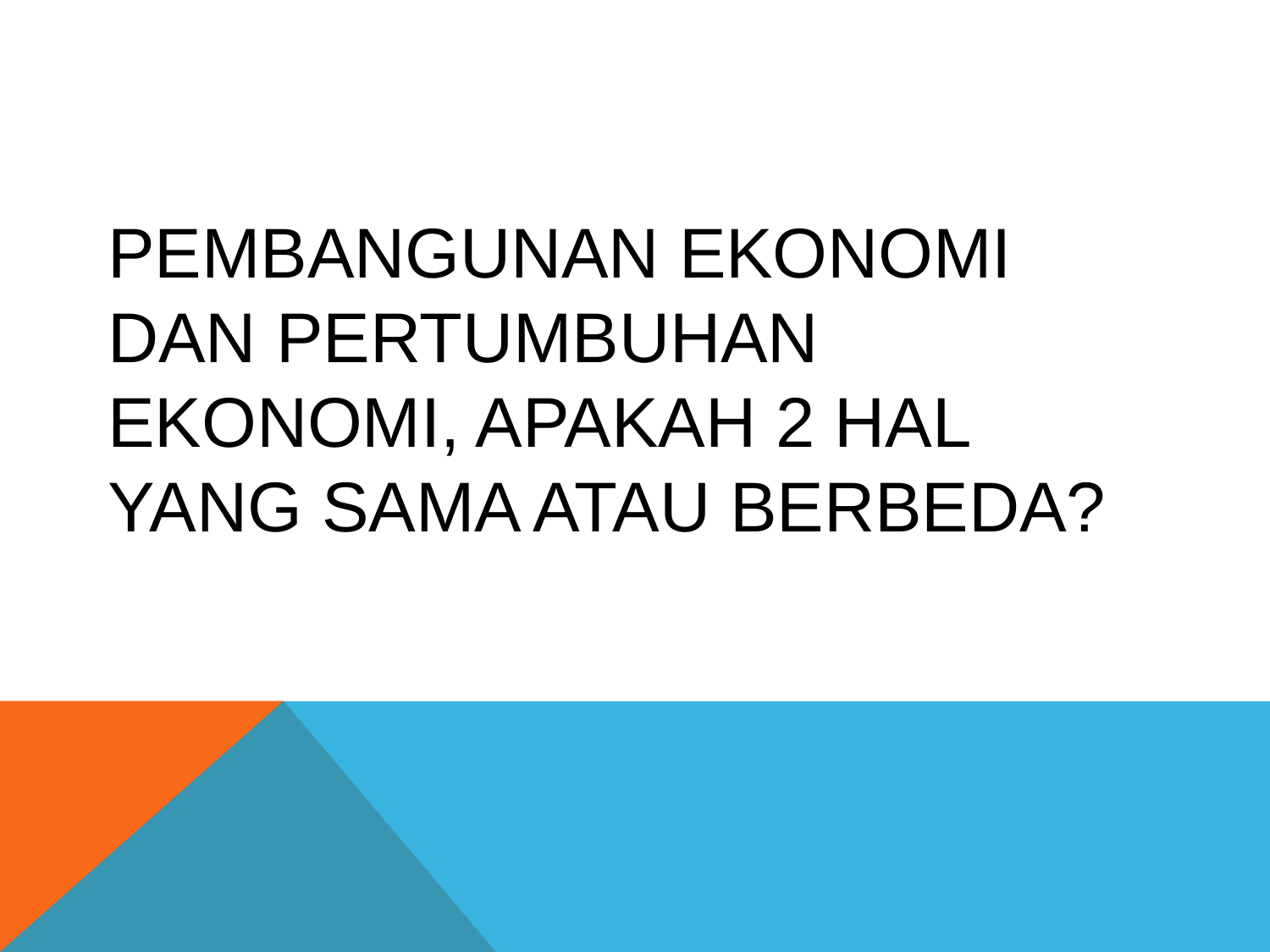

# Pembangunan ekonomi dan pertumbuhan ekonomi, apakah 2 hal yang sama atau berbeda?